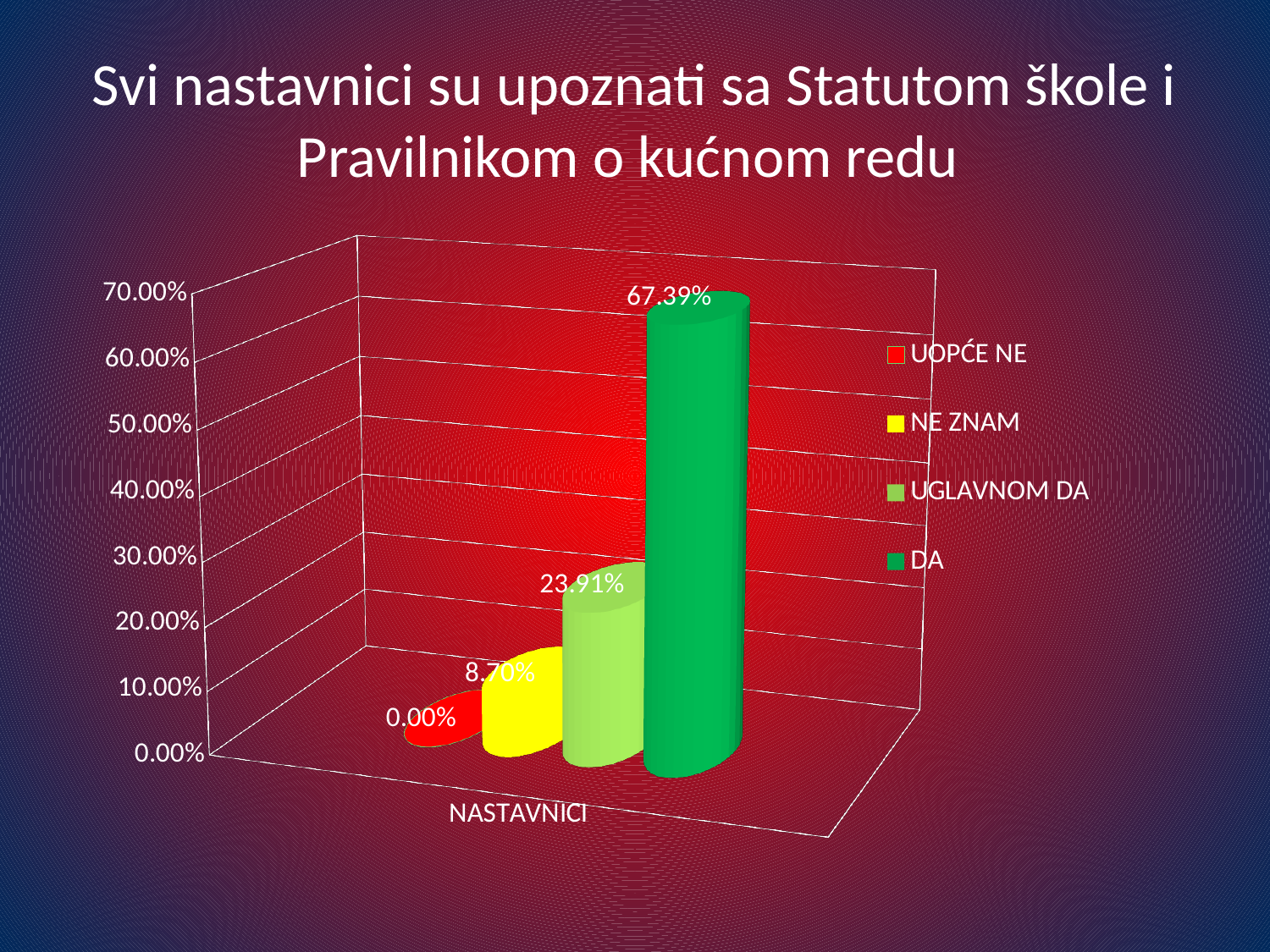

# Svi nastavnici su upoznati sa Statutom škole i Pravilnikom o kućnom redu

[unsupported chart]